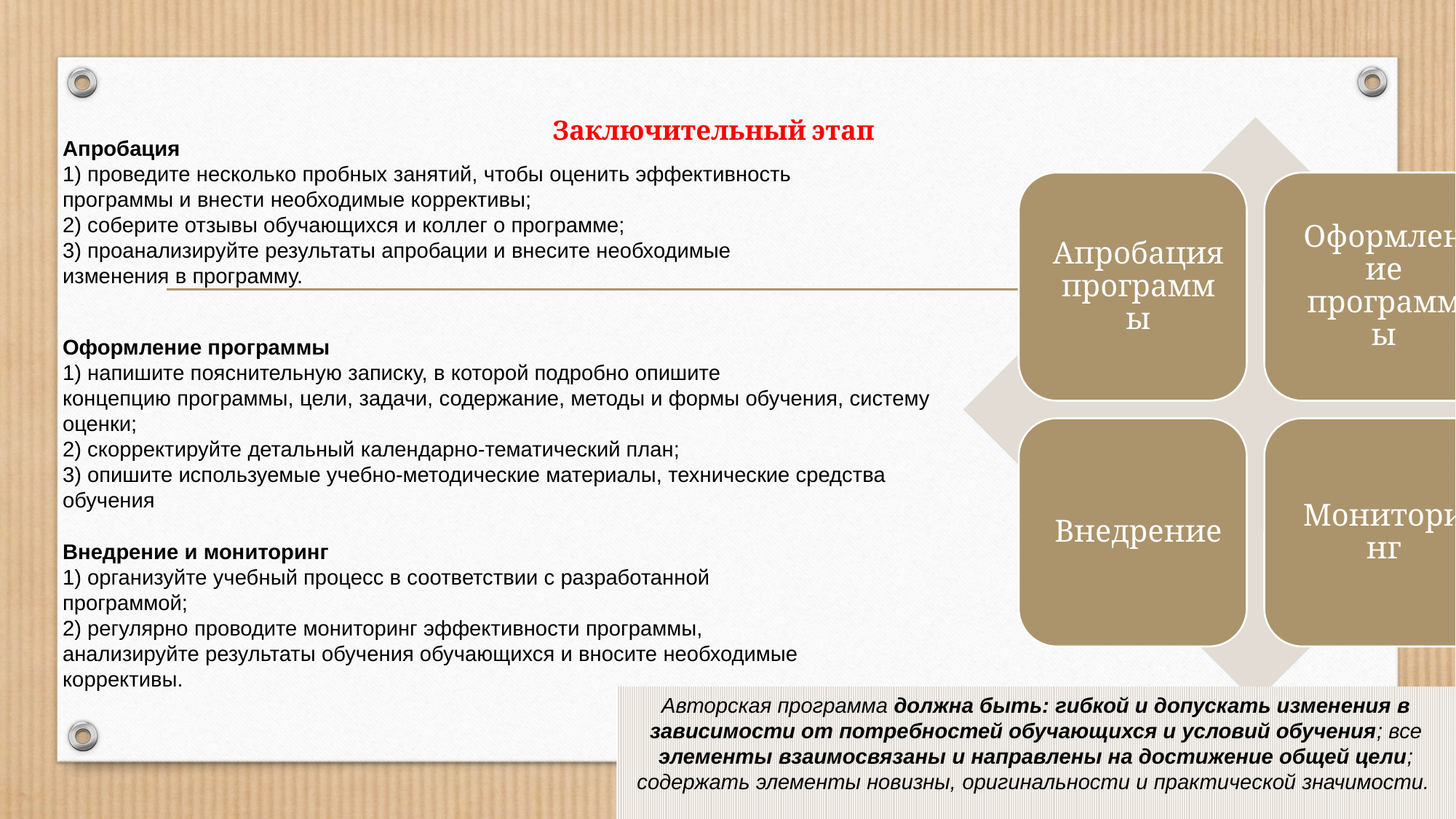

Апробация программы
Оформление программы
Внедрение
Мониторинг

Апробация
1) проведите несколько пробных занятий, чтобы оценить эффективность
программы и внести необходимые коррективы;
2) соберите отзывы обучающихся и коллег о программе;
3) проанализируйте результаты апробации и внесите необходимые
изменения в программу.
# Заключительный этап
Оформление программы
1) напишите пояснительную записку, в которой подробно опишите
концепцию программы, цели, задачи, содержание, методы и формы обучения, систему оценки;
2) скорректируйте детальный календарно-тематический план;
3) опишите используемые учебно-методические материалы, технические средства обучения
Внедрение и мониторинг
1) организуйте учебный процесс в соответствии с разработанной
программой;
2) регулярно проводите мониторинг эффективности программы,
анализируйте результаты обучения обучающихся и вносите необходимые
коррективы.
Авторская программа должна быть: гибкой и допускать изменения в зависимости от потребностей обучающихся и условий обучения; все элементы взаимосвязаны и направлены на достижение общей цели; содержать элементы новизны, оригинальности и практической значимости.